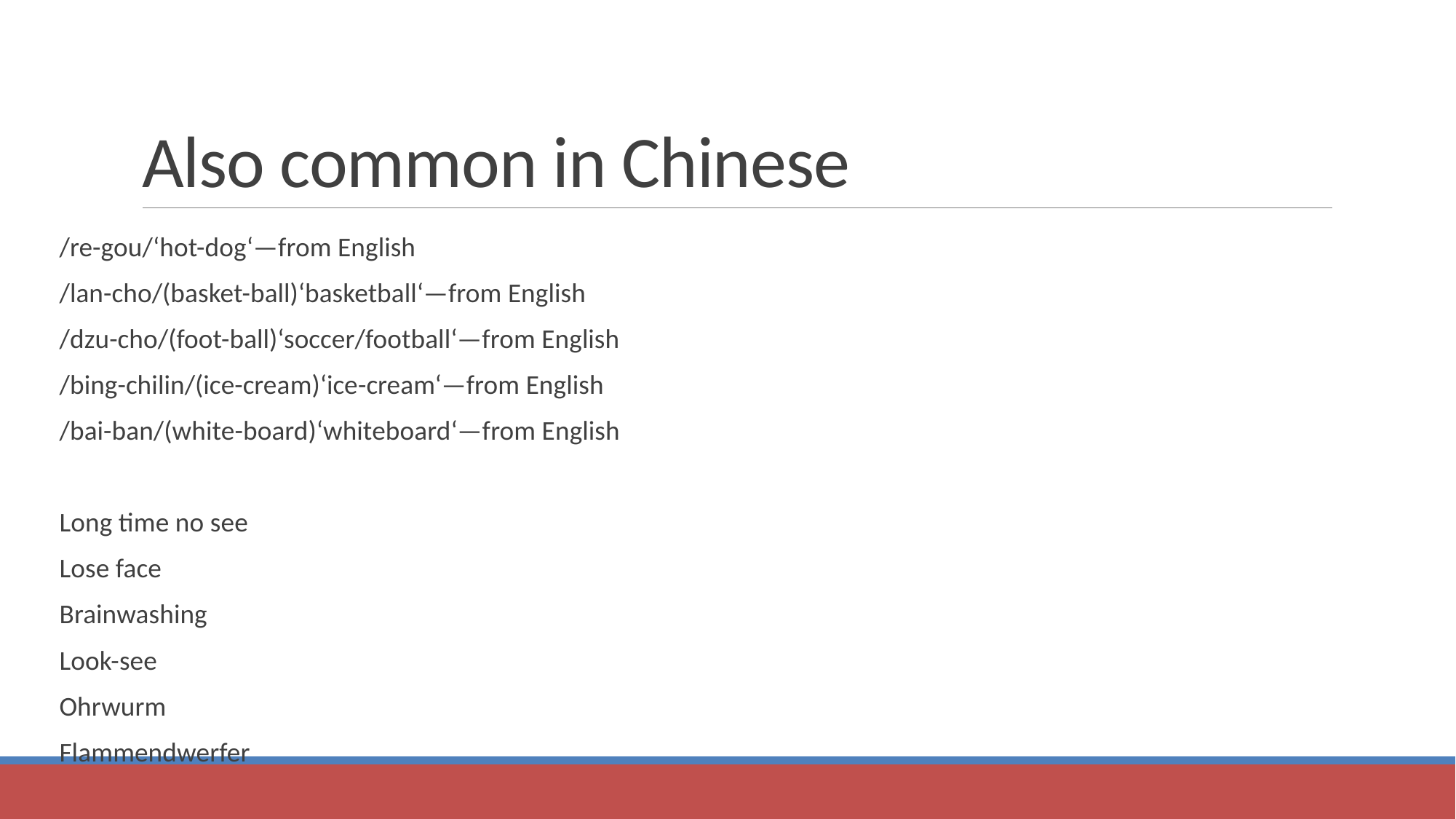

# Also common in Chinese
/re-gou/‘hot-dog‘—from English
/lan-cho/(basket-ball)‘basketball‘—from English
/dzu-cho/(foot-ball)‘soccer/football‘—from English
/bing-chilin/(ice-cream)‘ice-cream‘—from English
/bai-ban/(white-board)‘whiteboard‘—from English

Long time no see
Lose face
Brainwashing
Look-see
Ohrwurm
Flammendwerfer